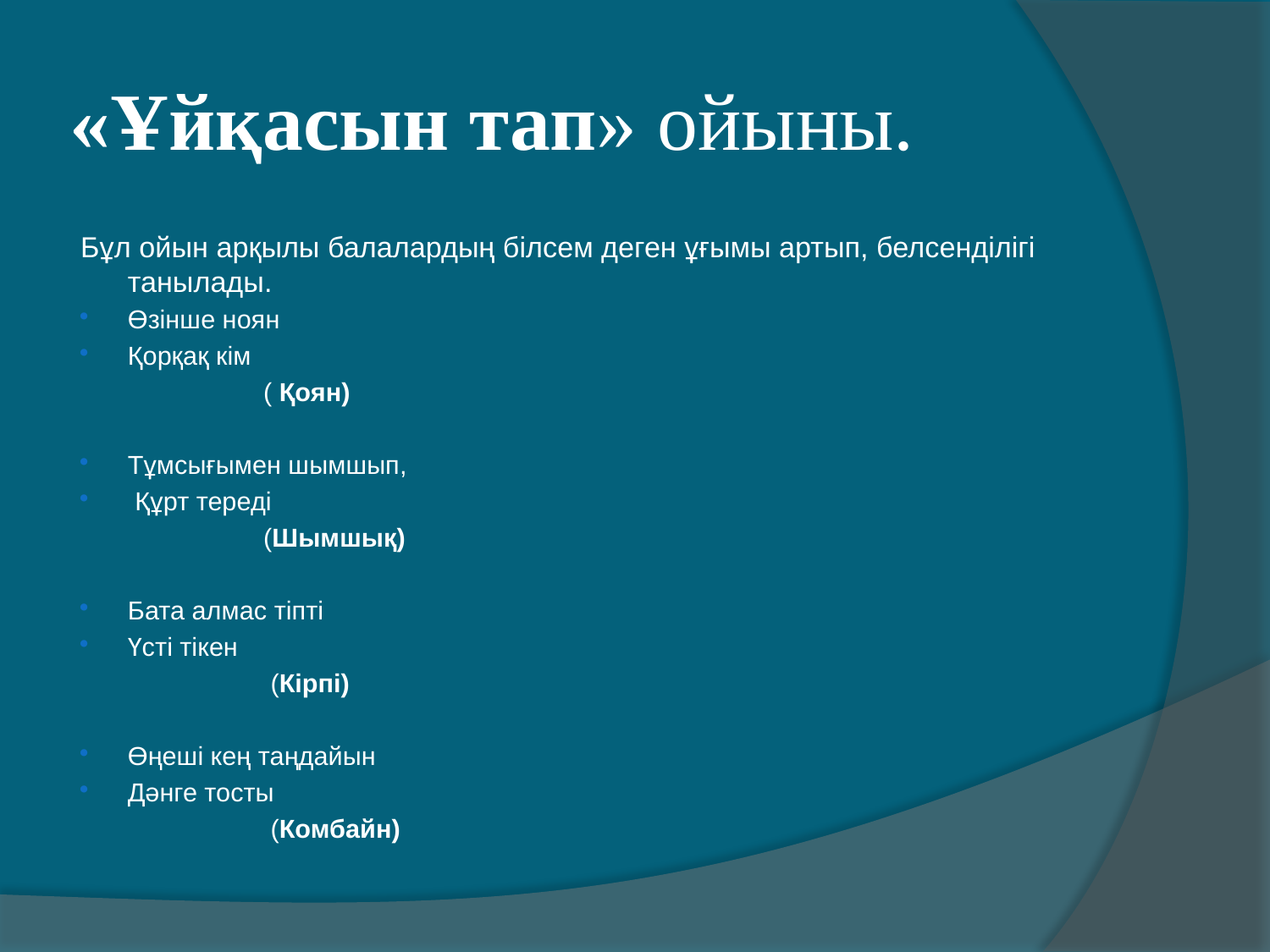

# «Ұйқасын тап» ойыны.
Бұл ойын арқылы балалардың білсем деген ұғымы артып, белсенділігі танылады.
Өзінше ноян
Қорқақ кім
                          ( Қоян)

Тұмсығымен шымшып,
 Құрт тереді
                          (Шымшық)

Бата алмас тіпті
Үсті тікен
                           (Кірпі)

Өңеші кең таңдайын
Дәнге тосты
                           (Комбайн)